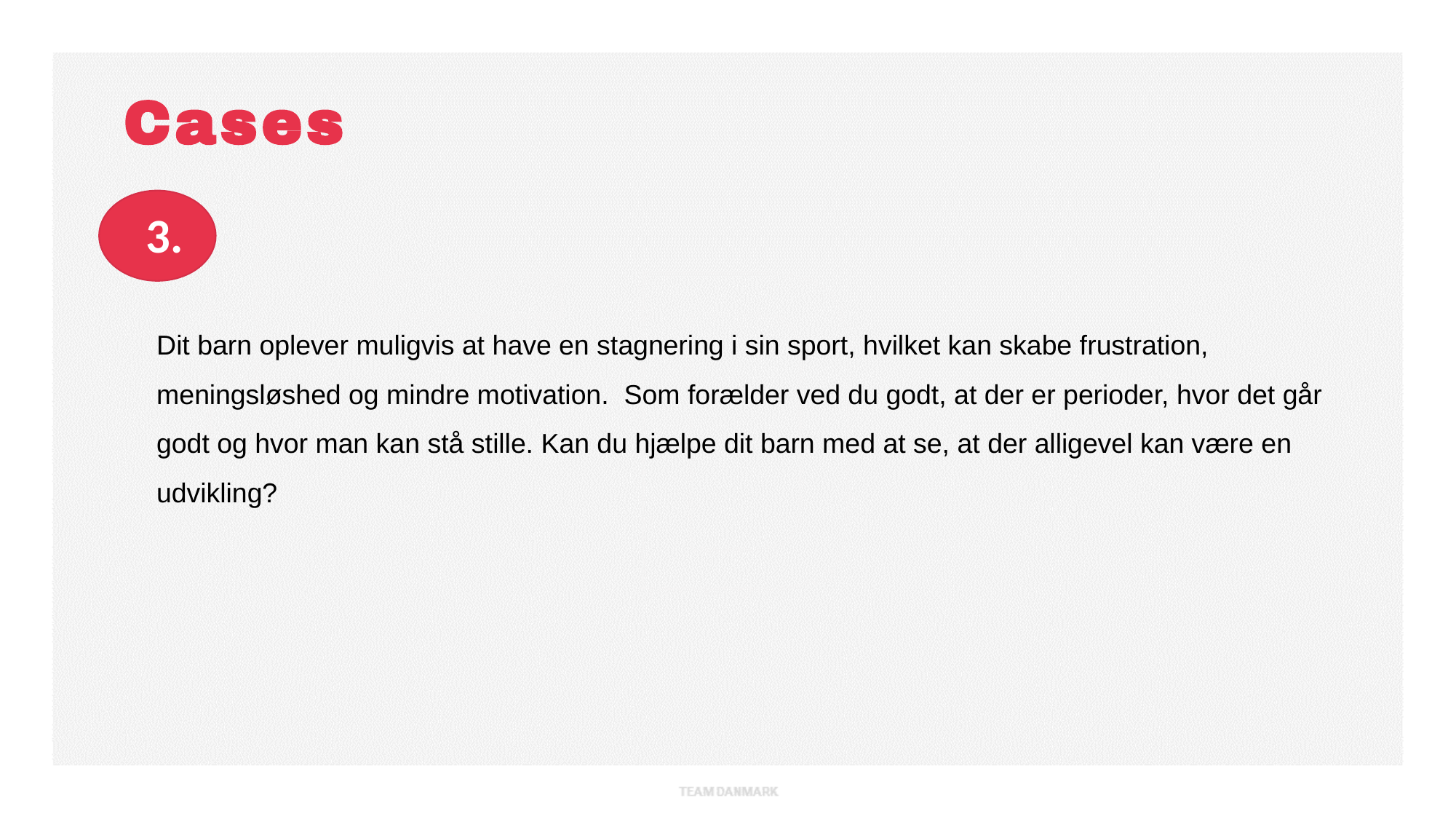

Cases

3.
Dit barn oplever muligvis at have en stagnering i sin sport, hvilket kan skabe frustration, meningsløshed og mindre motivation.  Som forælder ved du godt, at der er perioder, hvor det går godt og hvor man kan stå stille. Kan du hjælpe dit barn med at se, at der alligevel kan være en udvikling?